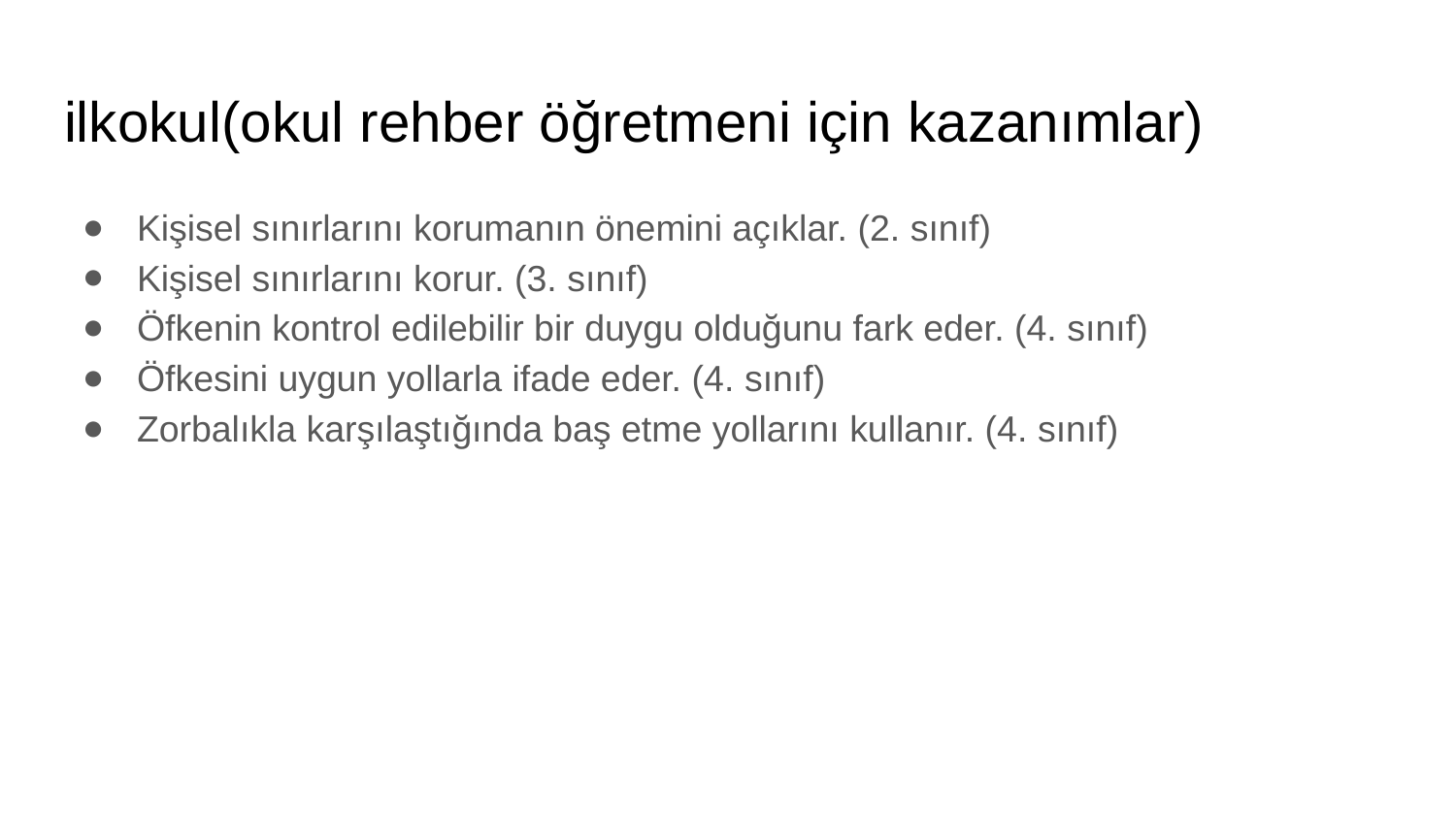

# ilkokul(okul rehber öğretmeni için kazanımlar)
Kişisel sınırlarını korumanın önemini açıklar. (2. sınıf)
Kişisel sınırlarını korur. (3. sınıf)
Öfkenin kontrol edilebilir bir duygu olduğunu fark eder. (4. sınıf)
Öfkesini uygun yollarla ifade eder. (4. sınıf)
Zorbalıkla karşılaştığında baş etme yollarını kullanır. (4. sınıf)